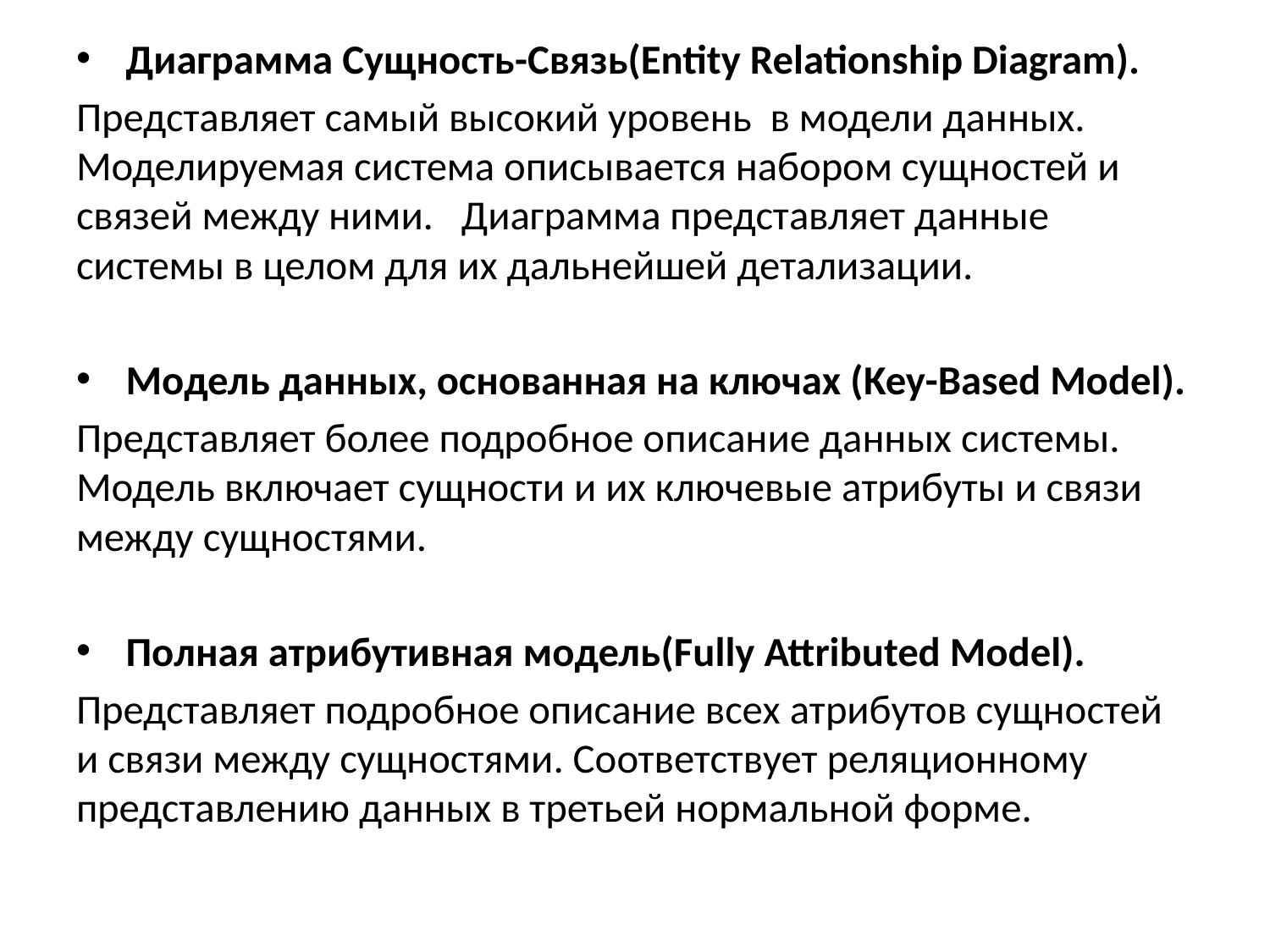

Диаграмма Сущность-Связь(Entity Relationship Diagram).
Представляет самый высокий уровень  в модели данных. Моделируемая система описывается набором сущностей и связей между ними.   Диаграмма представляет данные системы в целом для их дальнейшей детализации.

Модель данных, основанная на ключах (Key-Based Model).
Представляет более подробное описание данных системы. Модель включает сущности и их ключевые атрибуты и связи между сущностями.

Полная атрибутивная модель(Fully Attributed Model).
Представляет подробное описание всех атрибутов сущностей и связи между сущностями. Соответствует реляционному представлению данных в третьей нормальной форме.